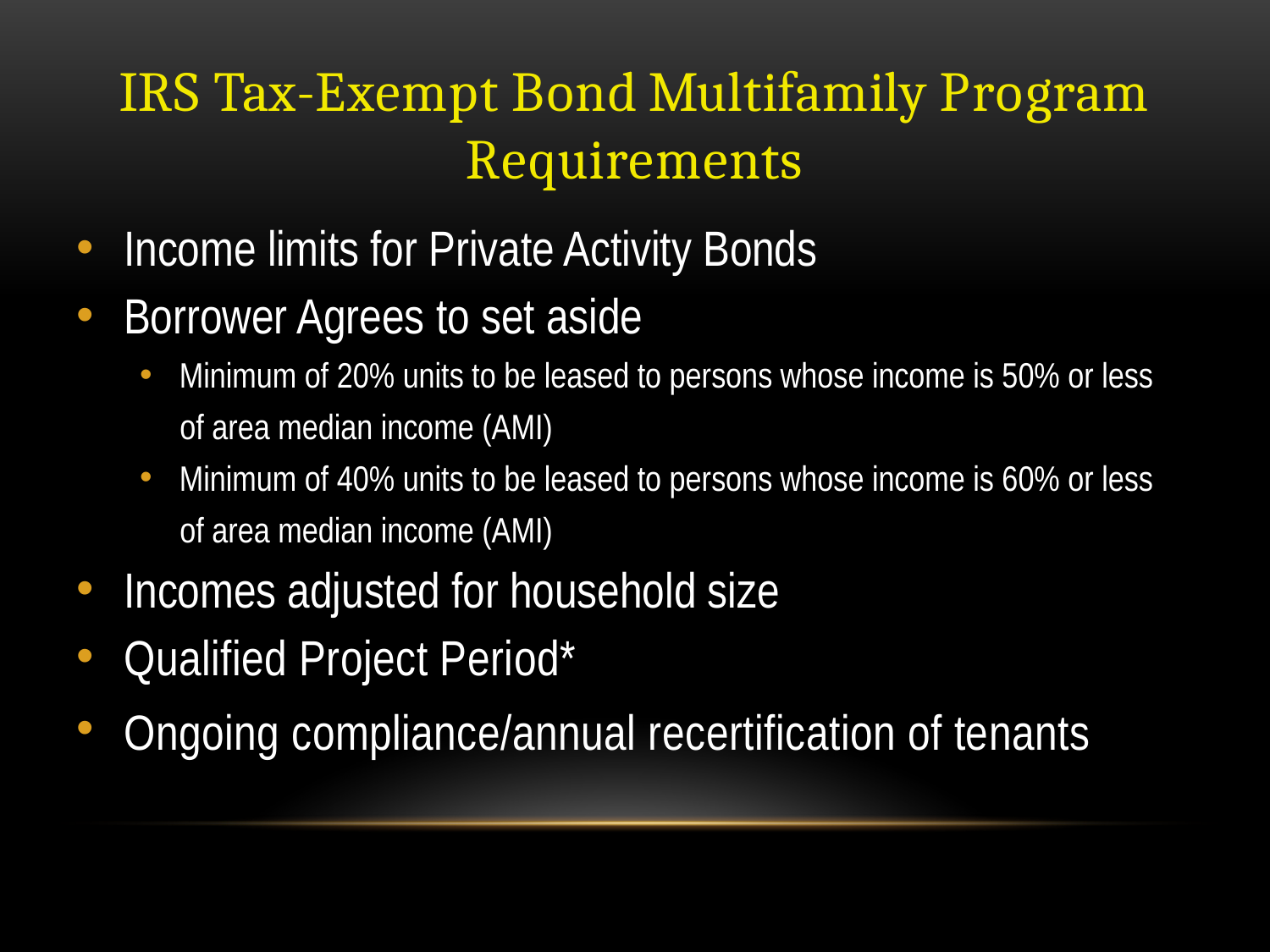

# IRS Tax-Exempt Bond Multifamily Program Requirements
Income limits for Private Activity Bonds
Borrower Agrees to set aside
Minimum of 20% units to be leased to persons whose income is 50% or less
     of area median income (AMI)
Minimum of 40% units to be leased to persons whose income is 60% or less
     of area median income (AMI)
Incomes adjusted for household size
Qualified Project Period*
Ongoing compliance/annual recertification of tenants